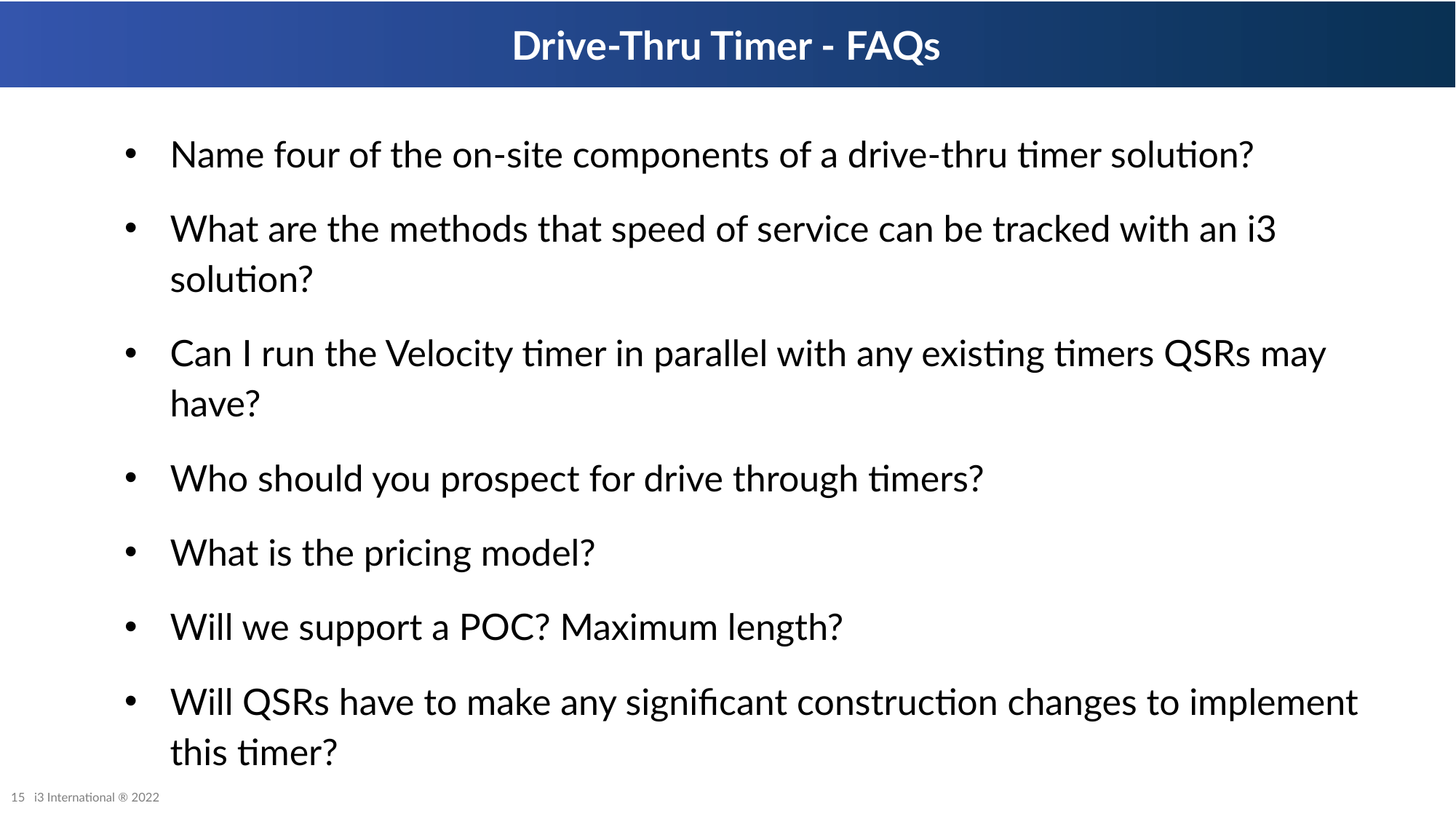

Drive-Thru Timer - FAQs
Name four of the on-site components of a drive-thru timer solution?
What are the methods that speed of service can be tracked with an i3 solution?
Can I run the Velocity timer in parallel with any existing timers QSRs may have?
Who should you prospect for drive through timers?
What is the pricing model?
Will we support a POC? Maximum length?
Will QSRs have to make any significant construction changes to implement this timer?